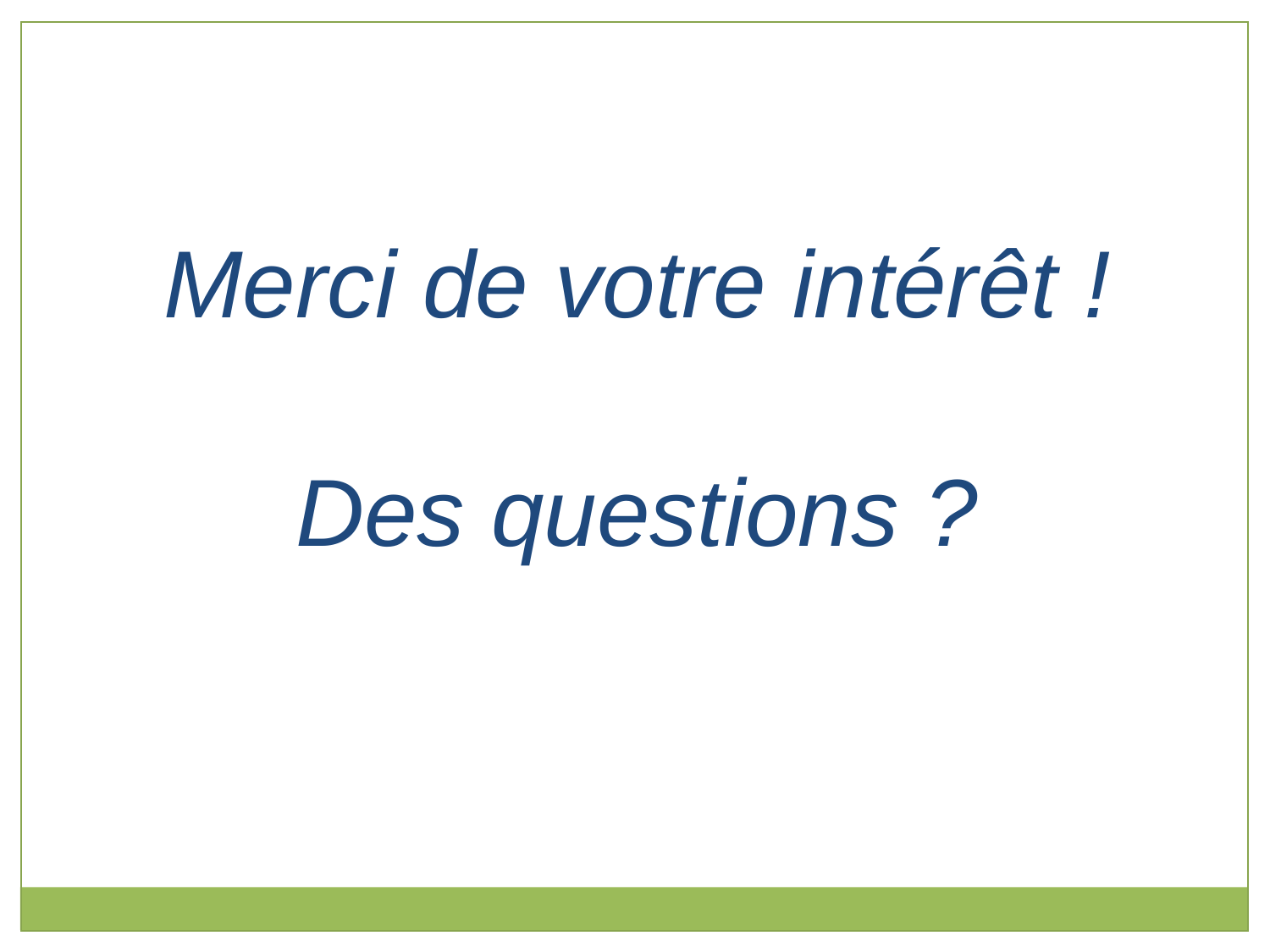

Merci de votre intérêt !

Des questions ?